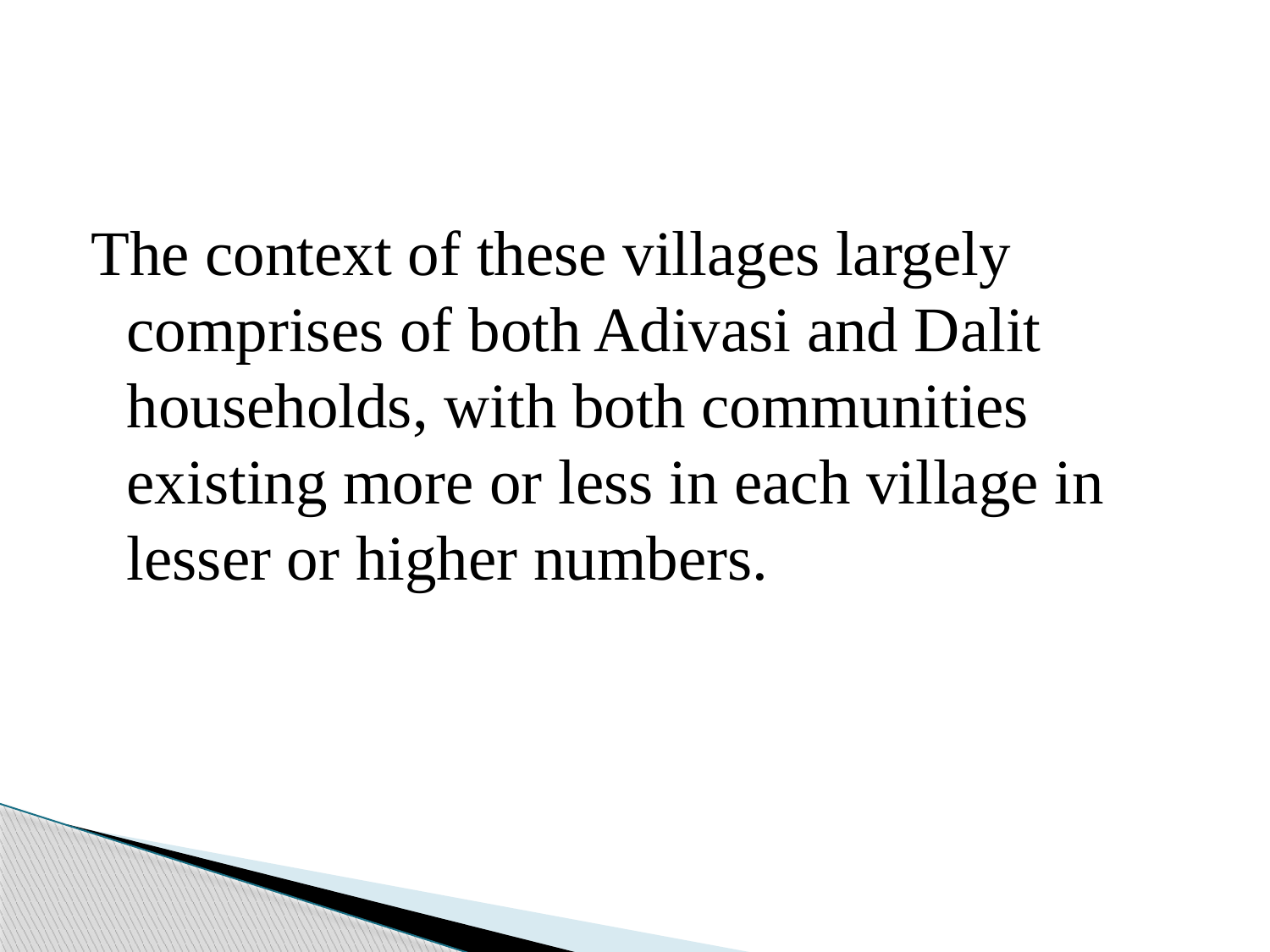

The context of these villages largely comprises of both Adivasi and Dalit households, with both communities existing more or less in each village in lesser or higher numbers.